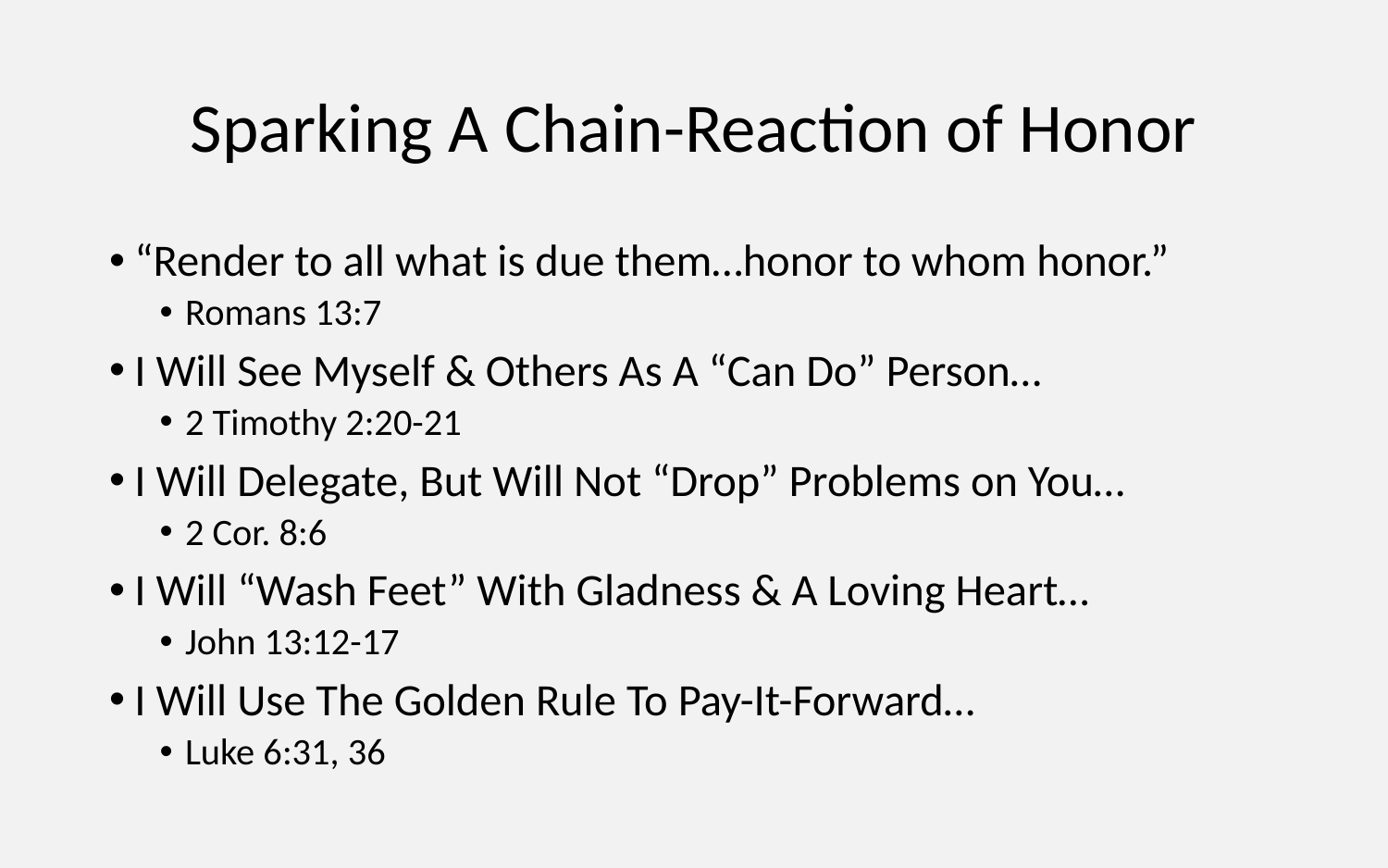

# Sparking A Chain-Reaction of Honor
“Render to all what is due them…honor to whom honor.”
Romans 13:7
I Will See Myself & Others As A “Can Do” Person…
2 Timothy 2:20-21
I Will Delegate, But Will Not “Drop” Problems on You…
2 Cor. 8:6
I Will “Wash Feet” With Gladness & A Loving Heart…
John 13:12-17
I Will Use The Golden Rule To Pay-It-Forward…
Luke 6:31, 36